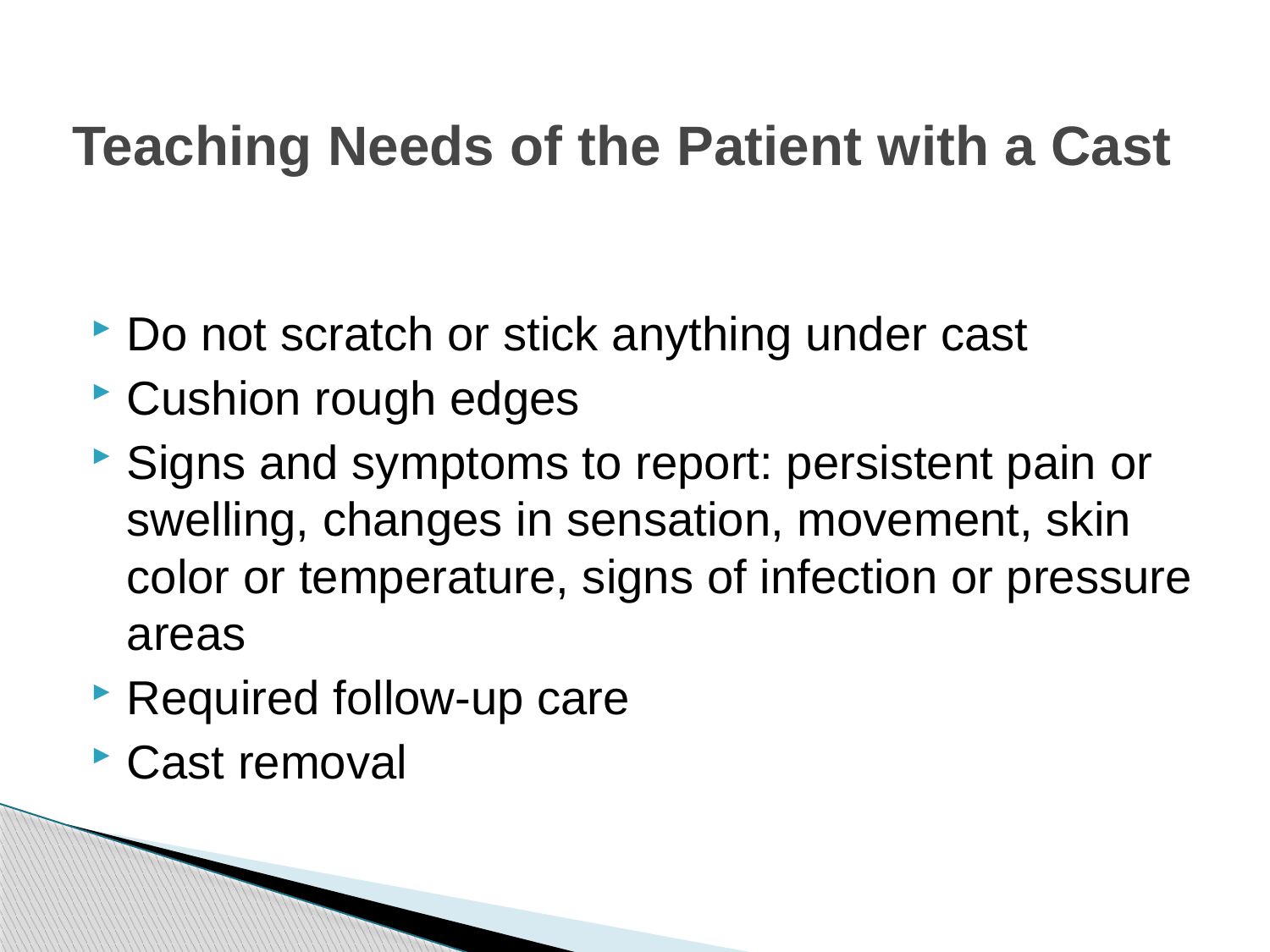

# Teaching Needs of the Patient with a Cast

Do not scratch or stick anything under cast
Cushion rough edges
Signs and symptoms to report: persistent pain or swelling, changes in sensation, movement, skin color or temperature, signs of infection or pressure areas
Required follow-up care
Cast removal